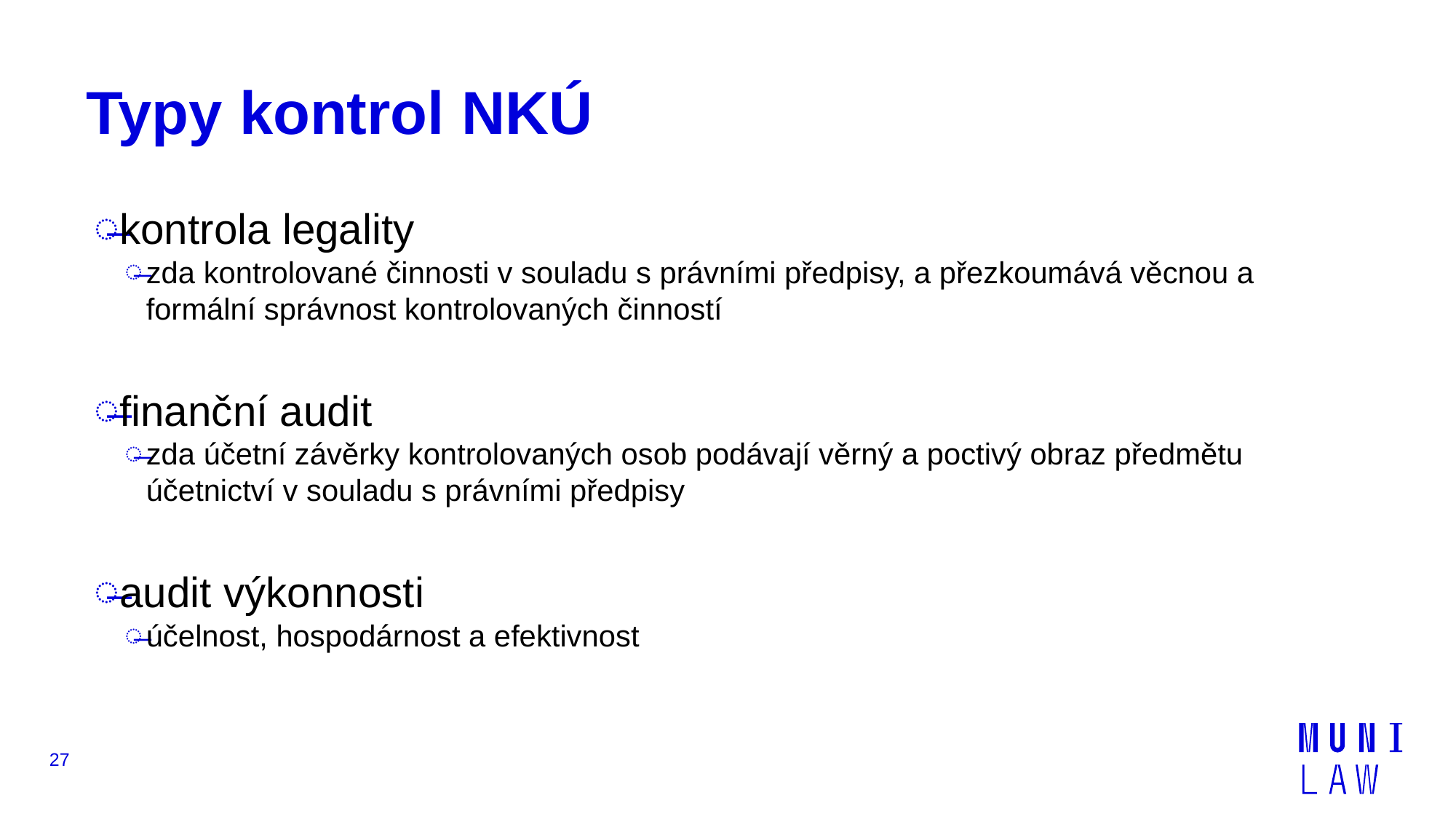

# Typy kontrol NKÚ
kontrola legality
zda kontrolované činnosti v souladu s právními předpisy, a přezkoumává věcnou a formální správnost kontrolovaných činností

finanční audit
zda účetní závěrky kontrolovaných osob podávají věrný a poctivý obraz předmětu účetnictví v souladu s právními předpisy

audit výkonnosti
účelnost, hospodárnost a efektivnost

27